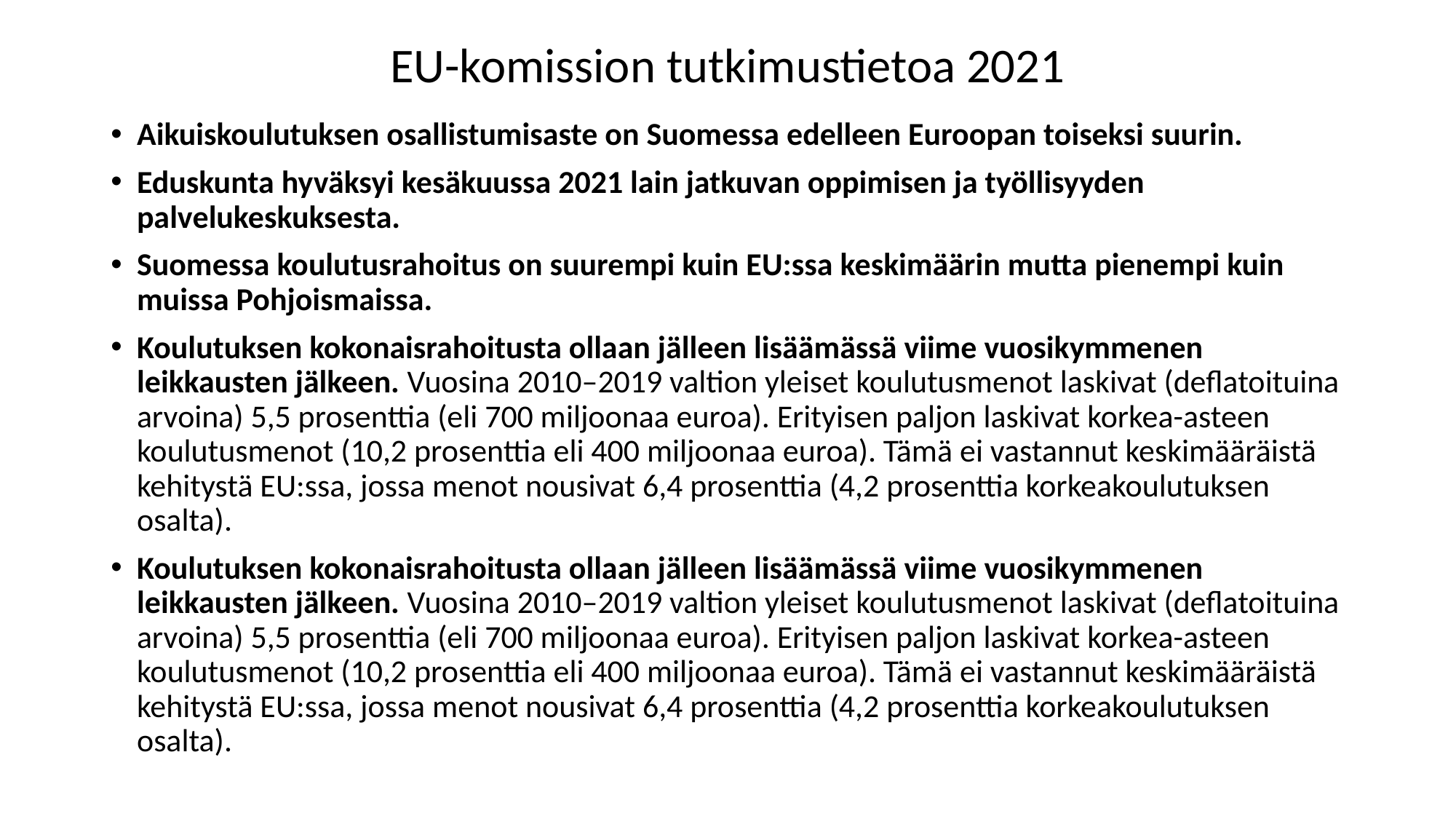

# EU-komission tutkimustietoa 2021
Aikuiskoulutuksen osallistumisaste on Suomessa edelleen Euroopan toiseksi suurin.
Eduskunta hyväksyi kesäkuussa 2021 lain jatkuvan oppimisen ja työllisyyden palvelukeskuksesta.
Suomessa koulutusrahoitus on suurempi kuin EU:ssa keskimäärin mutta pienempi kuin muissa Pohjoismaissa.
Koulutuksen kokonaisrahoitusta ollaan jälleen lisäämässä viime vuosikymmenen leikkausten jälkeen. Vuosina 2010–2019 valtion yleiset koulutusmenot laskivat (deflatoituina arvoina) 5,5 prosenttia (eli 700 miljoonaa euroa). Erityisen paljon laskivat korkea-asteen koulutusmenot (10,2 prosenttia eli 400 miljoonaa euroa). Tämä ei vastannut keskimääräistä kehitystä EU:ssa, jossa menot nousivat 6,4 prosenttia (4,2 prosenttia korkeakoulutuksen osalta).
Koulutuksen kokonaisrahoitusta ollaan jälleen lisäämässä viime vuosikymmenen leikkausten jälkeen. Vuosina 2010–2019 valtion yleiset koulutusmenot laskivat (deflatoituina arvoina) 5,5 prosenttia (eli 700 miljoonaa euroa). Erityisen paljon laskivat korkea-asteen koulutusmenot (10,2 prosenttia eli 400 miljoonaa euroa). Tämä ei vastannut keskimääräistä kehitystä EU:ssa, jossa menot nousivat 6,4 prosenttia (4,2 prosenttia korkeakoulutuksen osalta).